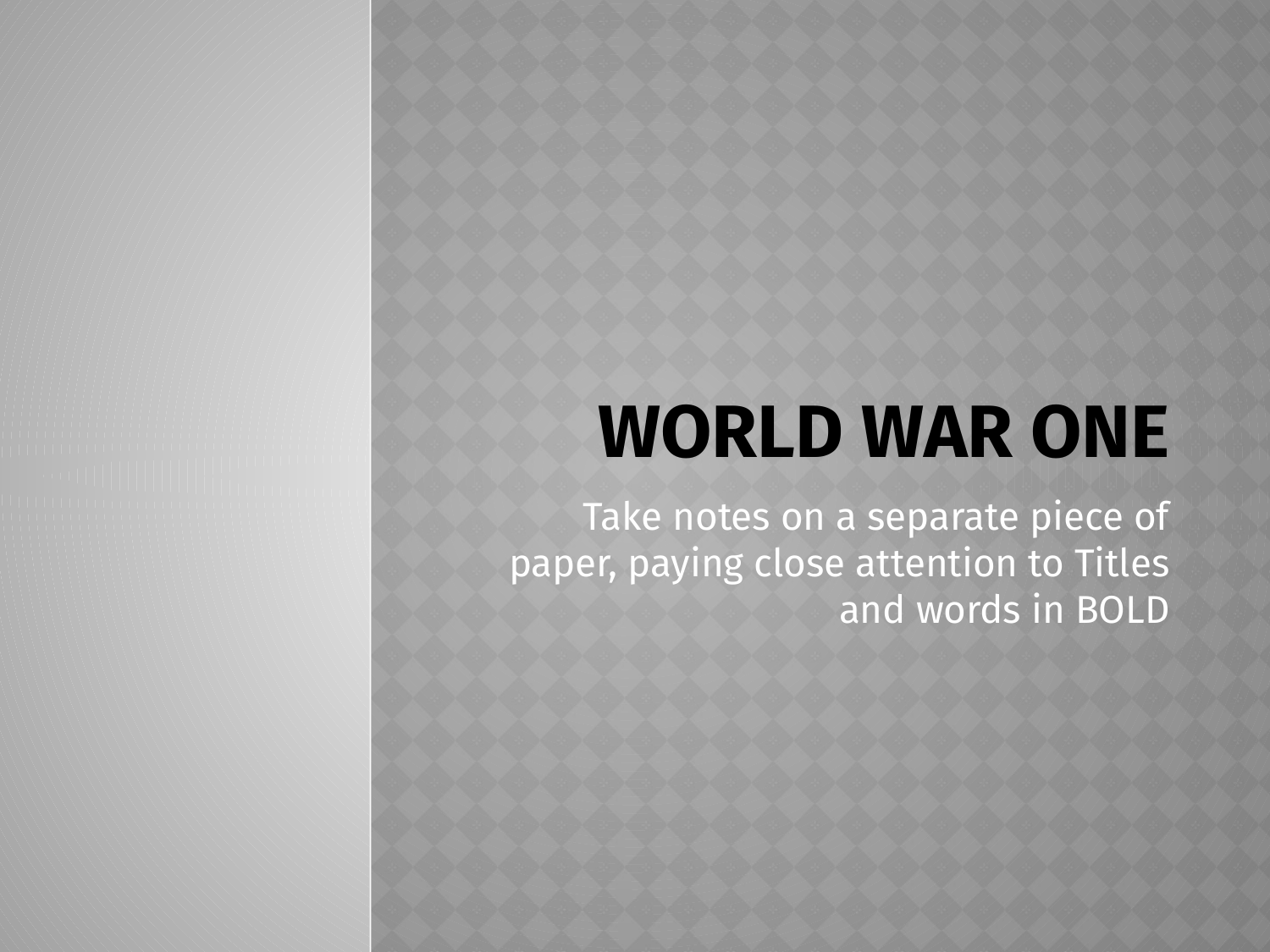

# World War One
Take notes on a separate piece of paper, paying close attention to Titles and words in BOLD